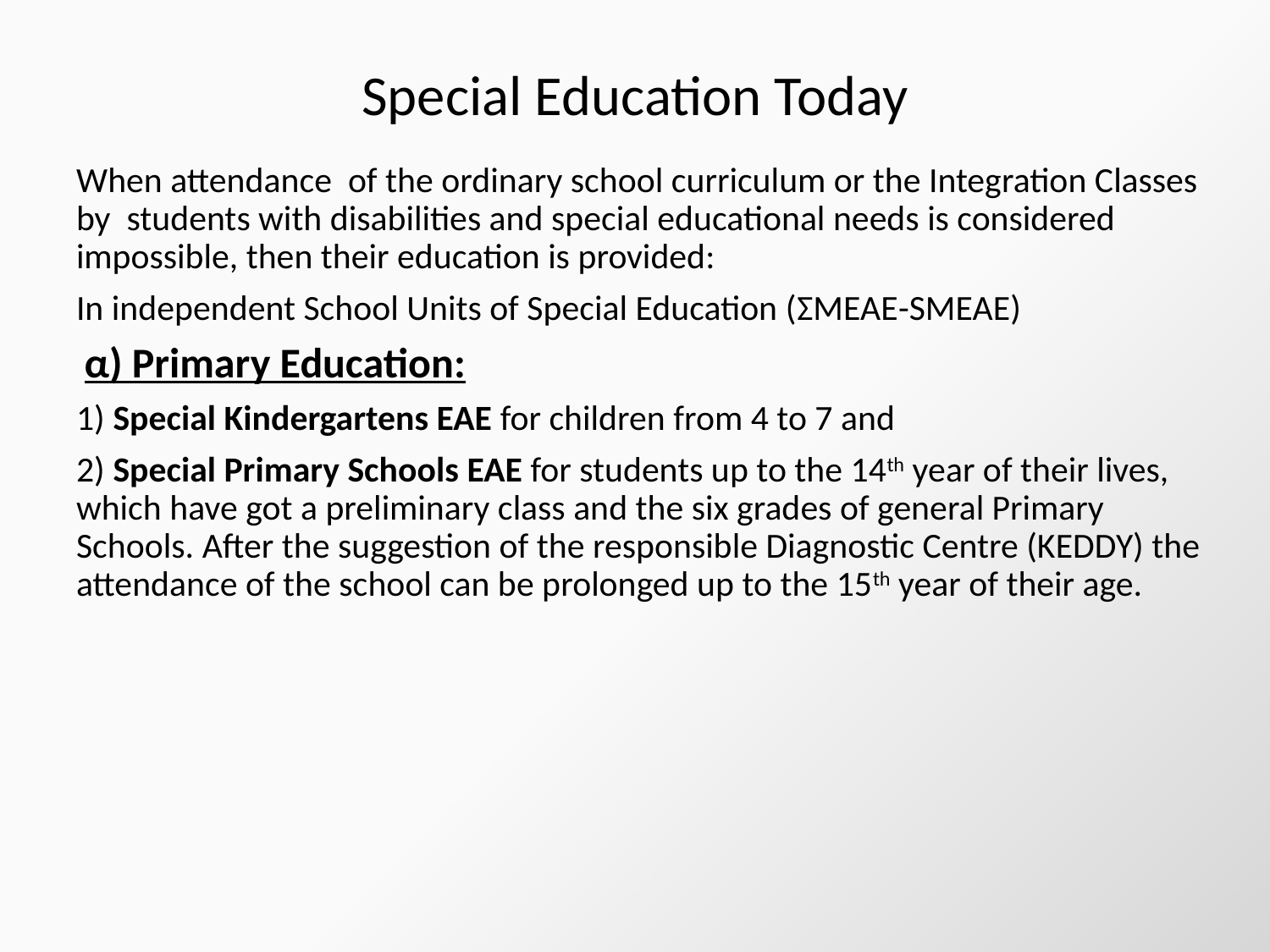

# Special Education Today
When attendance  of the ordinary school curriculum or the Integration Classes by  students with disabilities and special educational needs is considered impossible, then their education is provided:
In independent School Units of Special Education (ΣΜΕΑΕ-SMEAE)
 α) Primary Education:
1) Special Kindergartens EAE for children from 4 to 7 and
2) Special Primary Schools EAE for students up to the 14th year of their lives, which have got a preliminary class and the six grades of general Primary Schools. After the suggestion of the responsible Diagnostic Centre (KEDDY) the attendance of the school can be prolonged up to the 15th year of their age.